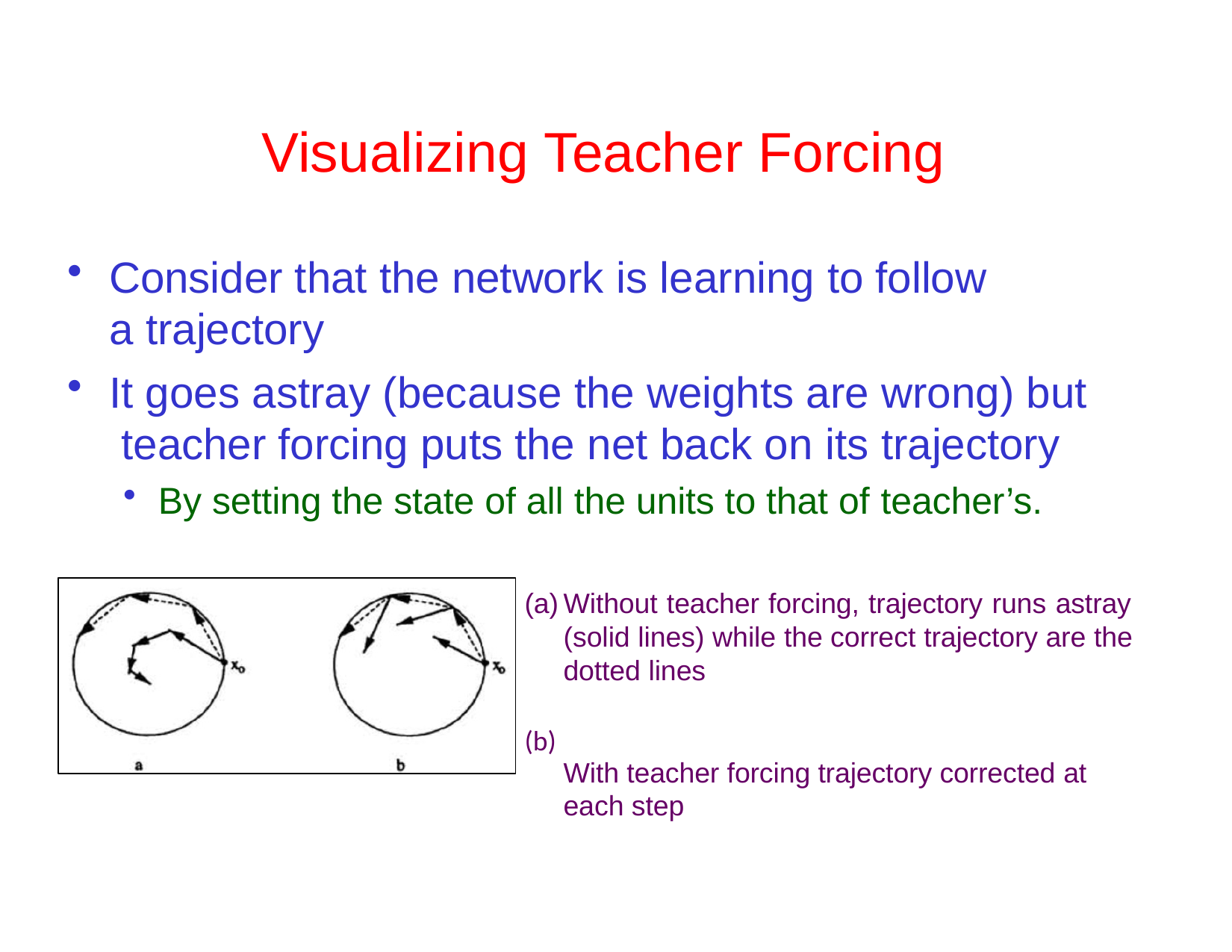

# Visualizing Teacher Forcing
Consider that the network is learning to follow a trajectory
It goes astray (because the weights are wrong) but  teacher forcing puts the net back on its trajectory
By setting the state of all the units to that of teacher’s.

Without teacher forcing, trajectory runs astray  (solid lines) while the correct trajectory are the  dotted lines

	With teacher forcing trajectory corrected at  each step